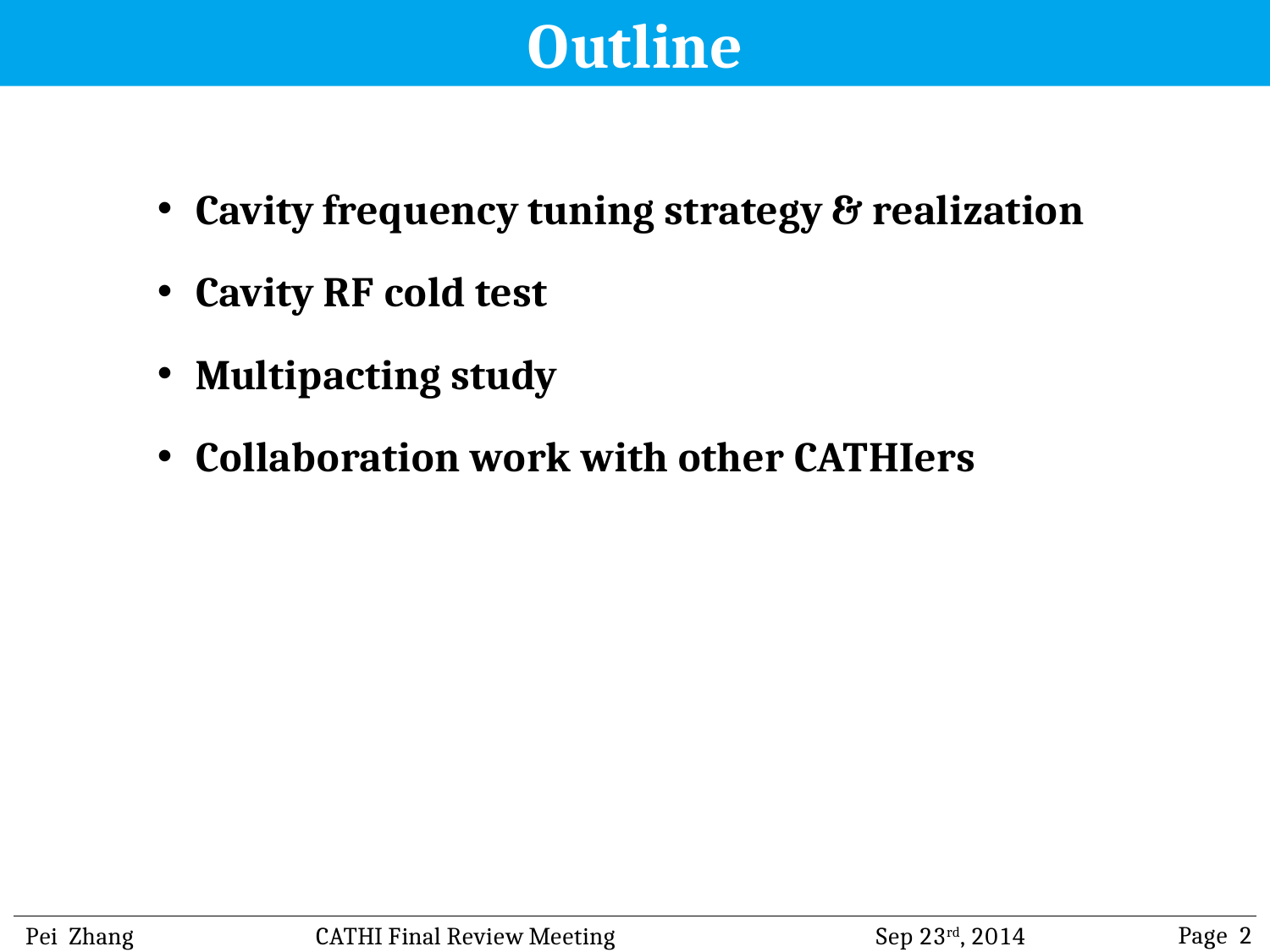

Outline
Cavity frequency tuning strategy & realization
Cavity RF cold test
Multipacting study
Collaboration work with other CATHIers
Pei  Zhang
Sep 23rd, 2014
Page  2
CATHI Final Review Meeting